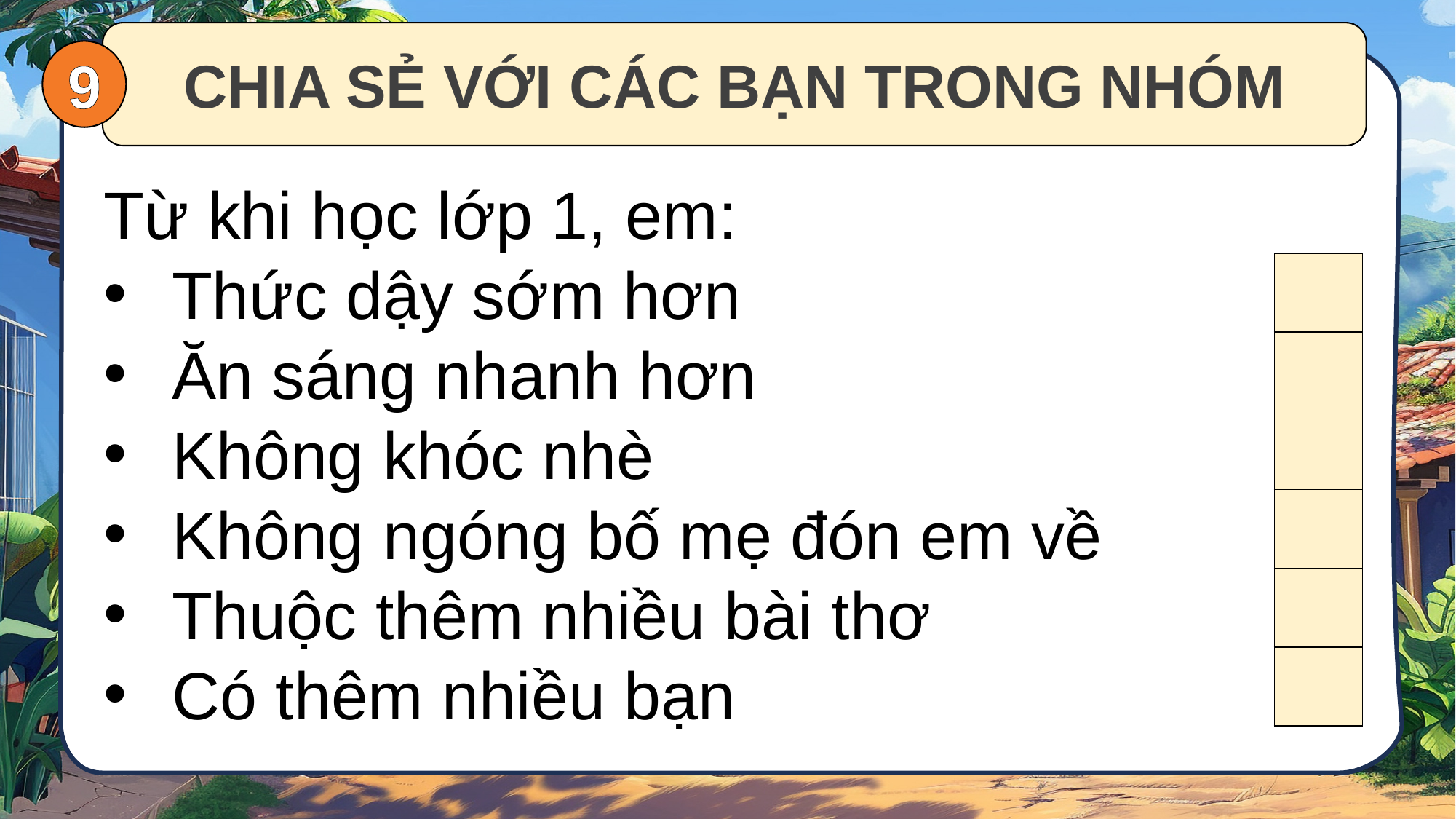

CHIA SẺ VỚI CÁC BẠN TRONG NHÓM
9
|  |
| --- |
|  |
|  |
|  |
|  |
|  |
Từ khi học lớp 1, em:
Thức dậy sớm hơn
Ăn sáng nhanh hơn
Không khóc nhè
Không ngóng bố mẹ đón em về
Thuộc thêm nhiều bài thơ
Có thêm nhiều bạn